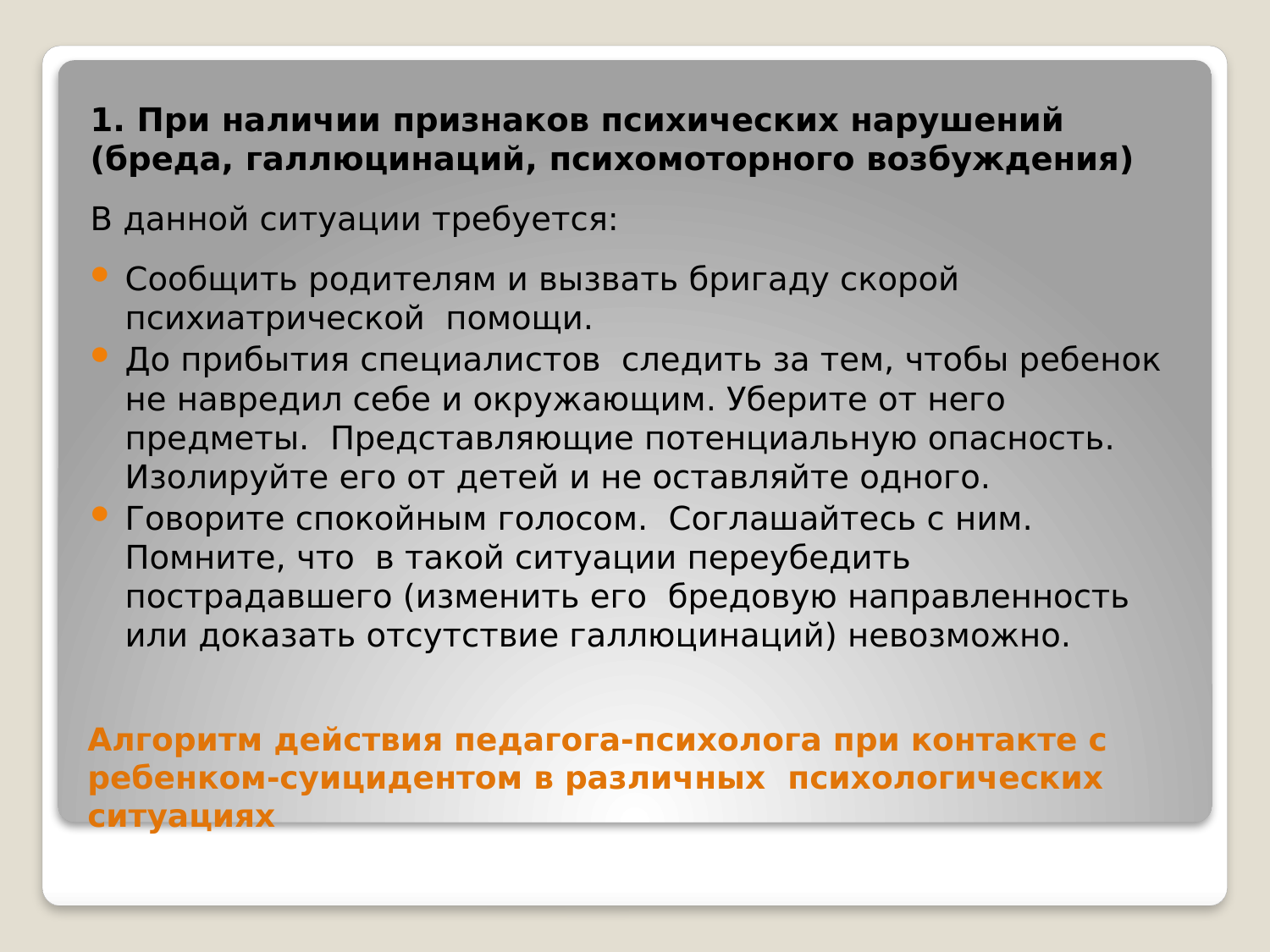

1. При наличии признаков психических нарушений (бреда, галлюцинаций, психомоторного возбуждения)

В данной ситуации требуется:

Сообщить родителям и вызвать бригаду скорой психиатрической  помощи.
До прибытия специалистов  следить за тем, чтобы ребенок не навредил себе и окружающим. Уберите от него предметы.  Представляющие потенциальную опасность. изолируйте его от детей и не оставляйте одного.
Говорите спокойным голосом.  Соглашайтесь с ним. Помните, что  в такой ситуации переубедить пострадавшего (изменить его  бредовую направленность или доказать отсутствие галлюцинаций) невозможно.

# Алгоритм действия педагога-психолога при контакте с  ребенком-суицидентом в различных  психологических ситуациях